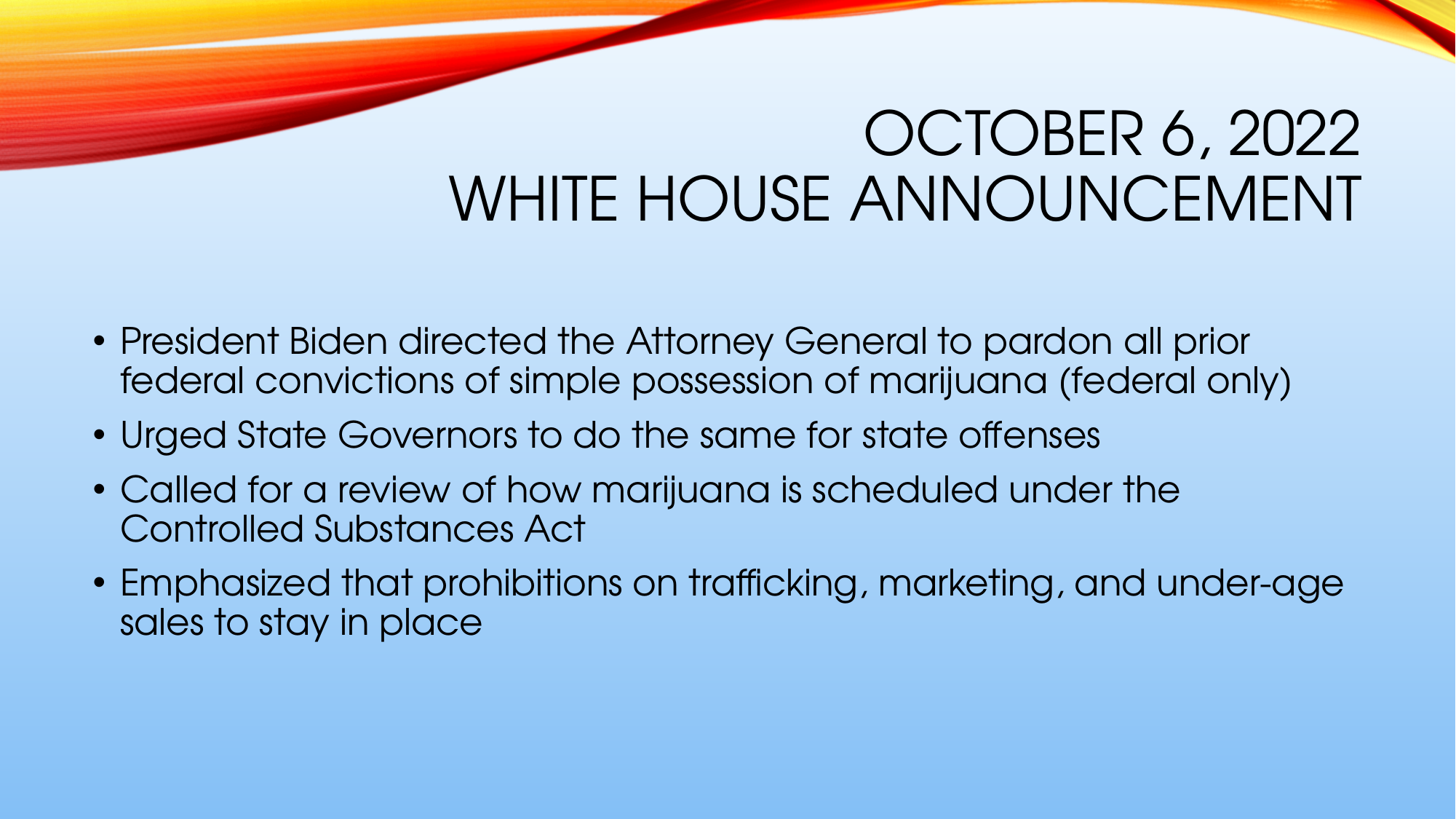

# October 6, 2022 White house announcement

President Biden directed the Attorney General to pardon all prior federal convictions of simple possession of marijuana (federal only)
Urged State Governors to do the same for state offenses
Called for a review of how marijuana is scheduled under the Controlled Substances Act
Emphasized that prohibitions on trafficking, marketing, and under-age sales to stay in place